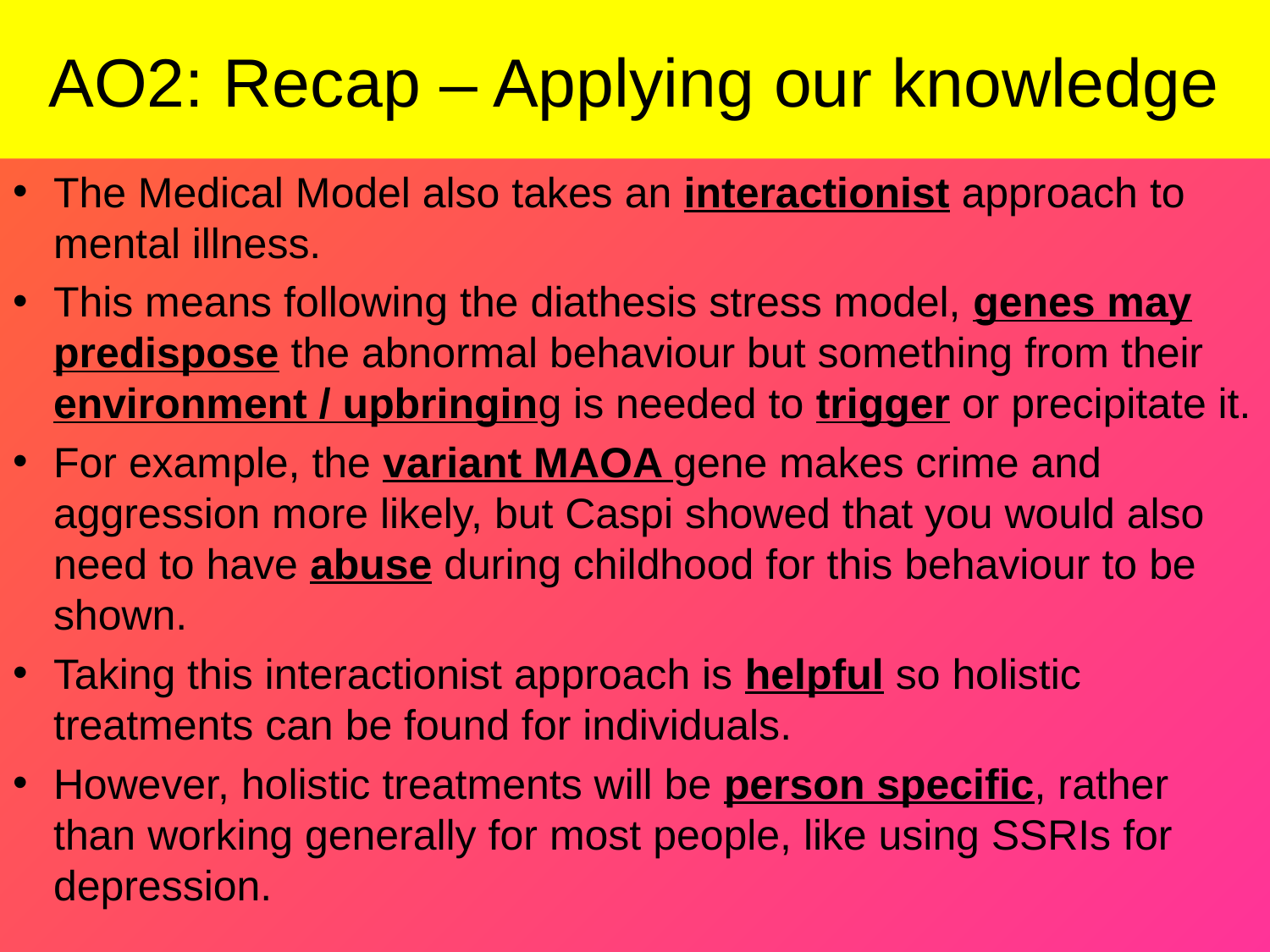

AO2: Recap – Applying our knowledge
The Medical Model also takes an interactionist approach to mental illness.
This means following the diathesis stress model, genes may predispose the abnormal behaviour but something from their environment / upbringing is needed to trigger or precipitate it.
For example, the variant MAOA gene makes crime and aggression more likely, but Caspi showed that you would also need to have abuse during childhood for this behaviour to be shown.
Taking this interactionist approach is helpful so holistic treatments can be found for individuals.
However, holistic treatments will be person specific, rather than working generally for most people, like using SSRIs for depression.